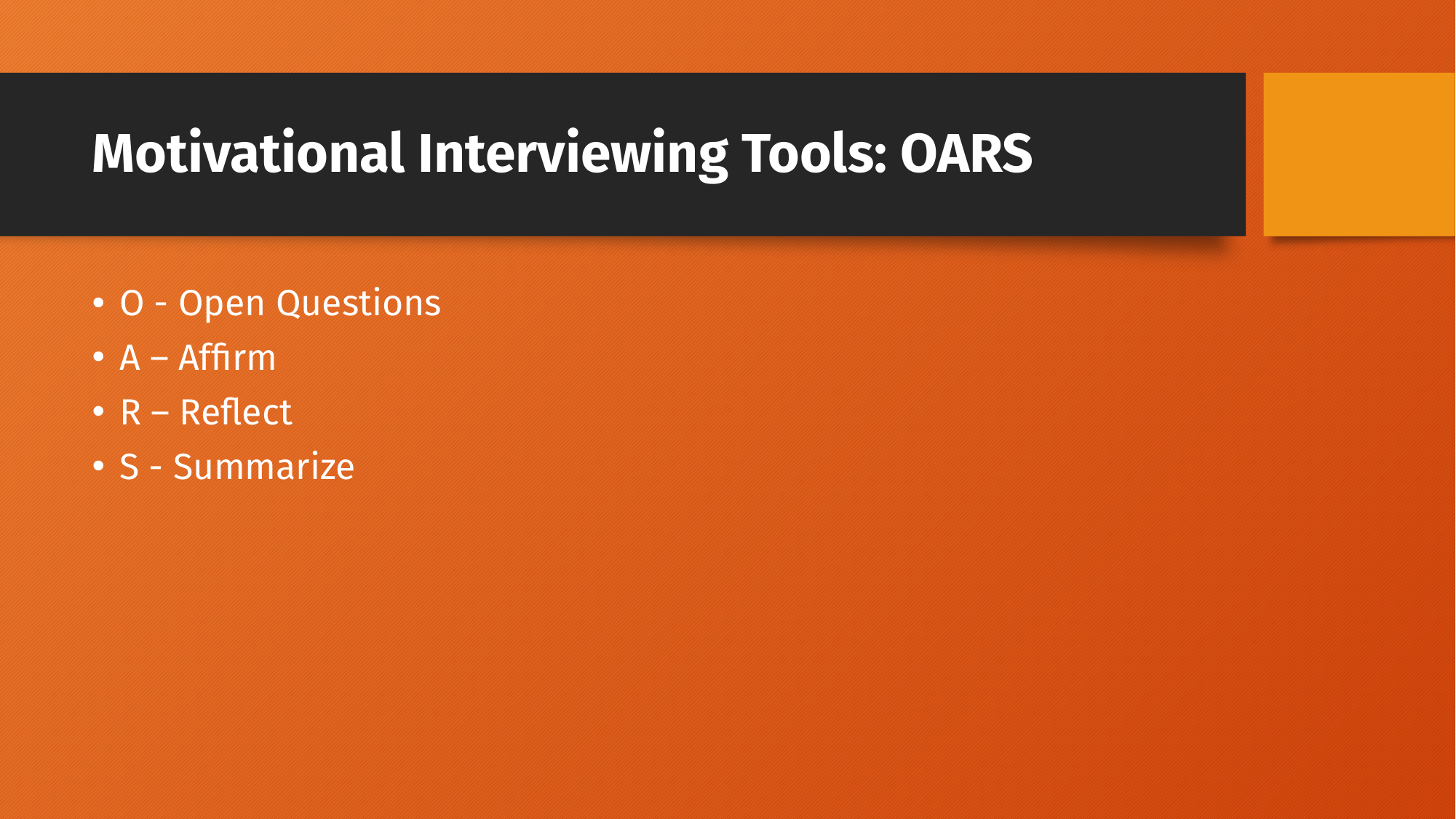

# Motivational Interviewing Tools: OARS
O - Open Questions
A – Affirm
R – Reflect
S - Summarize